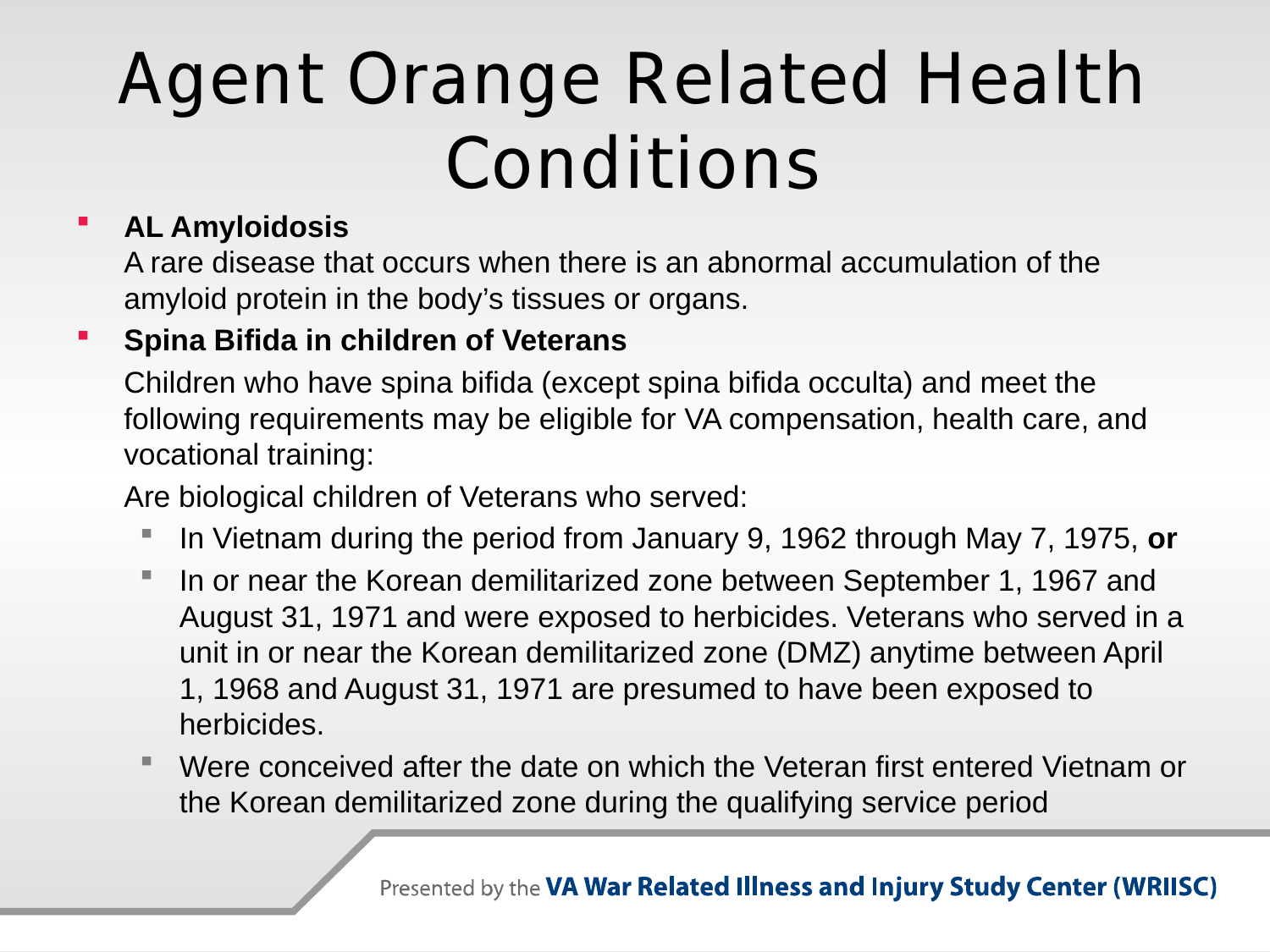

# Agent Orange Related Health Conditions
AL Amyloidosis
A rare disease that occurs when there is an abnormal accumulation of the amyloid protein in the body’s tissues or organs.
Spina Bifida in children of Veterans
	Children who have spina bifida (except spina bifida occulta) and meet the following requirements may be eligible for VA compensation, health care, and vocational training:
	Are biological children of Veterans who served:
In Vietnam during the period from January 9, 1962 through May 7, 1975, or
In or near the Korean demilitarized zone between September 1, 1967 and August 31, 1971 and were exposed to herbicides. Veterans who served in a unit in or near the Korean demilitarized zone (DMZ) anytime between April 1, 1968 and August 31, 1971 are presumed to have been exposed to herbicides.
Were conceived after the date on which the Veteran first entered Vietnam or the Korean demilitarized zone during the qualifying service period